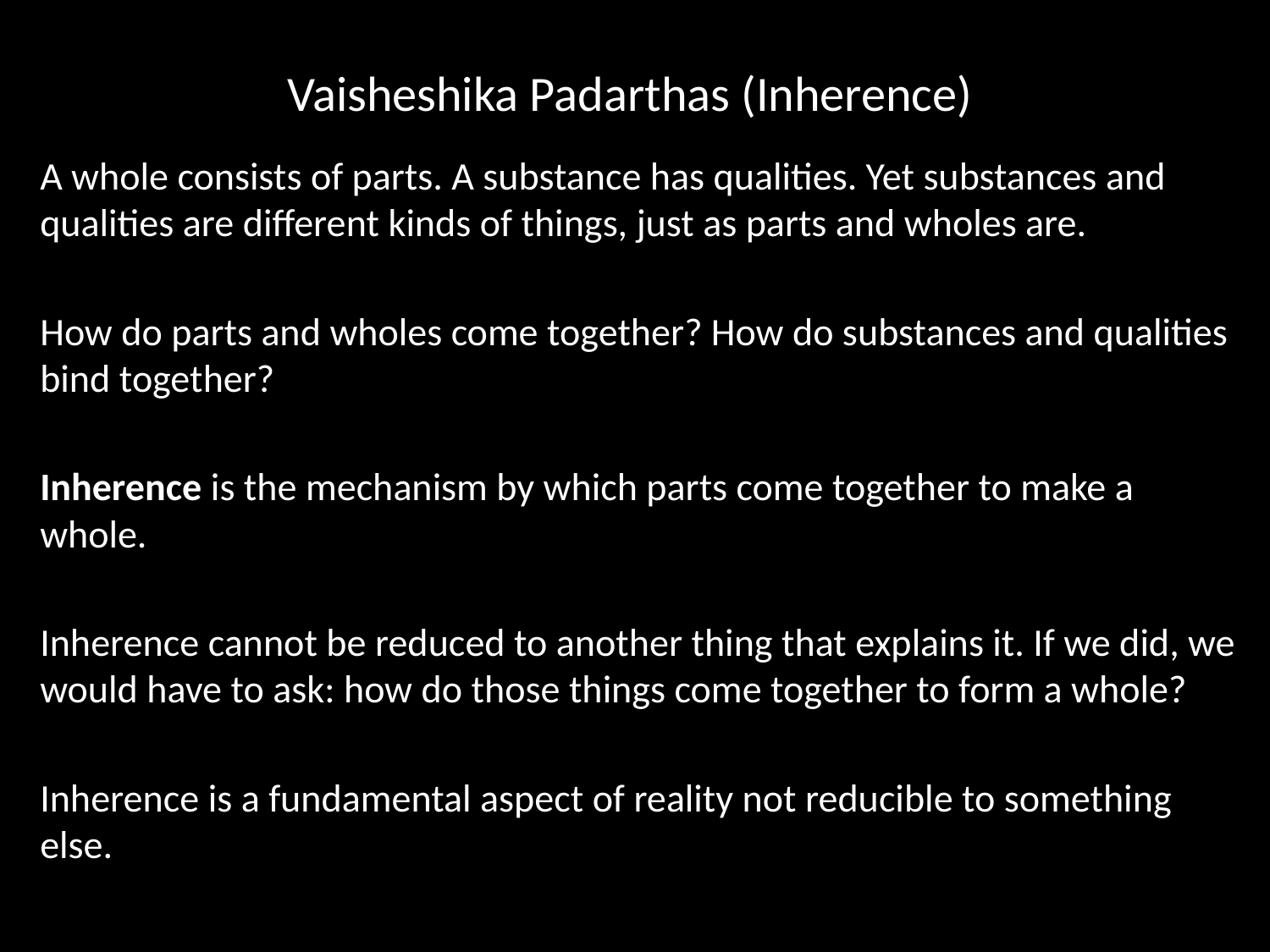

# Vaisheshika Padarthas (Inherence)
A whole consists of parts. A substance has qualities. Yet substances and qualities are different kinds of things, just as parts and wholes are.

How do parts and wholes come together? How do substances and qualities bind together?

Inherence is the mechanism by which parts come together to make a whole.

Inherence cannot be reduced to another thing that explains it. If we did, we would have to ask: how do those things come together to form a whole?

Inherence is a fundamental aspect of reality not reducible to something else.